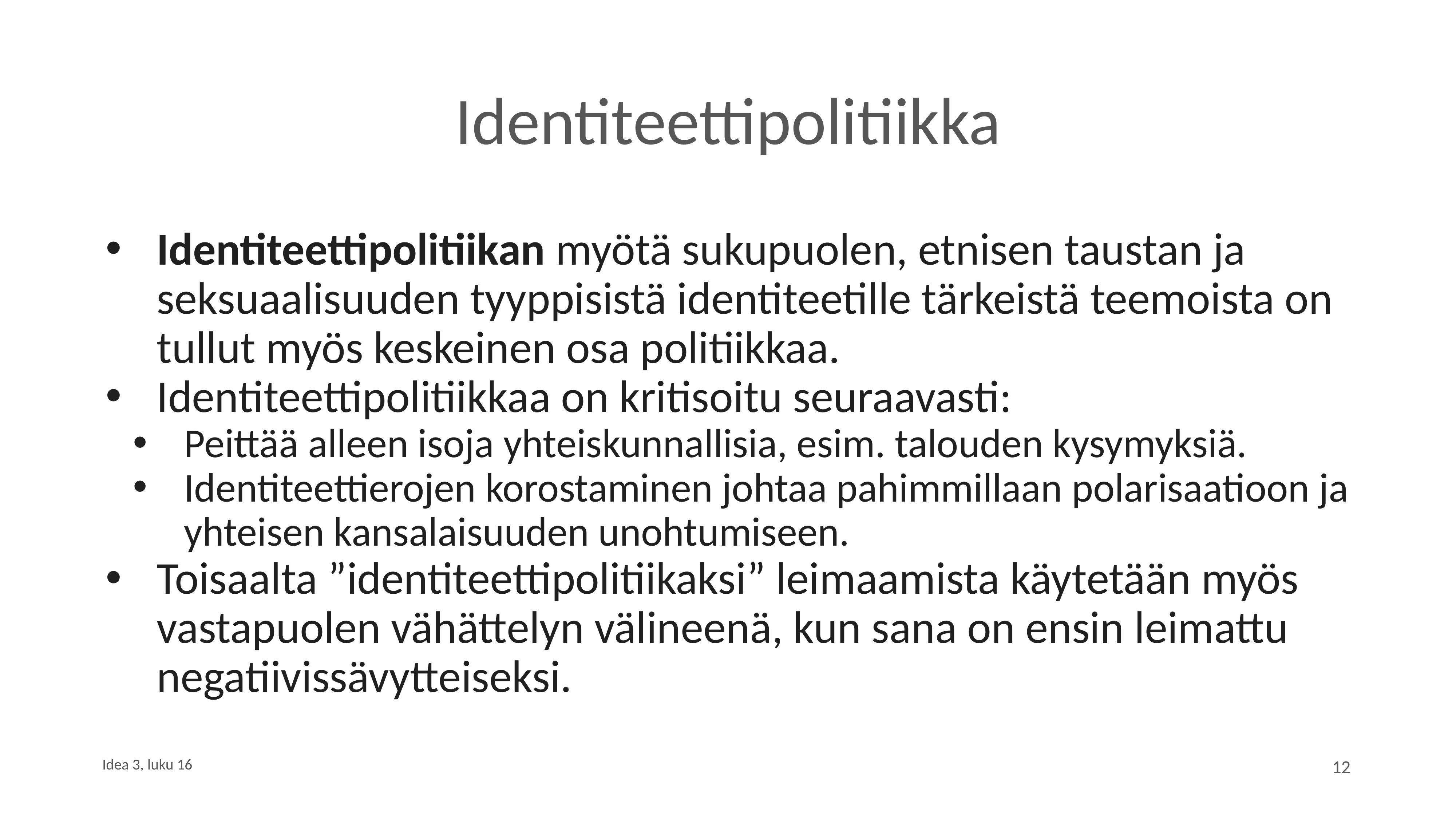

# Identiteettipolitiikka
Identiteettipolitiikan myötä sukupuolen, etnisen taustan ja seksuaalisuuden tyyppisistä identiteetille tärkeistä teemoista on tullut myös keskeinen osa politiikkaa.
Identiteettipolitiikkaa on kritisoitu seuraavasti:
Peittää alleen isoja yhteiskunnallisia, esim. talouden kysymyksiä.
Identiteettierojen korostaminen johtaa pahimmillaan polarisaatioon ja yhteisen kansalaisuuden unohtumiseen.
Toisaalta ”identiteettipolitiikaksi” leimaamista käytetään myös vastapuolen vähättelyn välineenä, kun sana on ensin leimattu negatiivissävytteiseksi.
Idea 3, luku 16
12